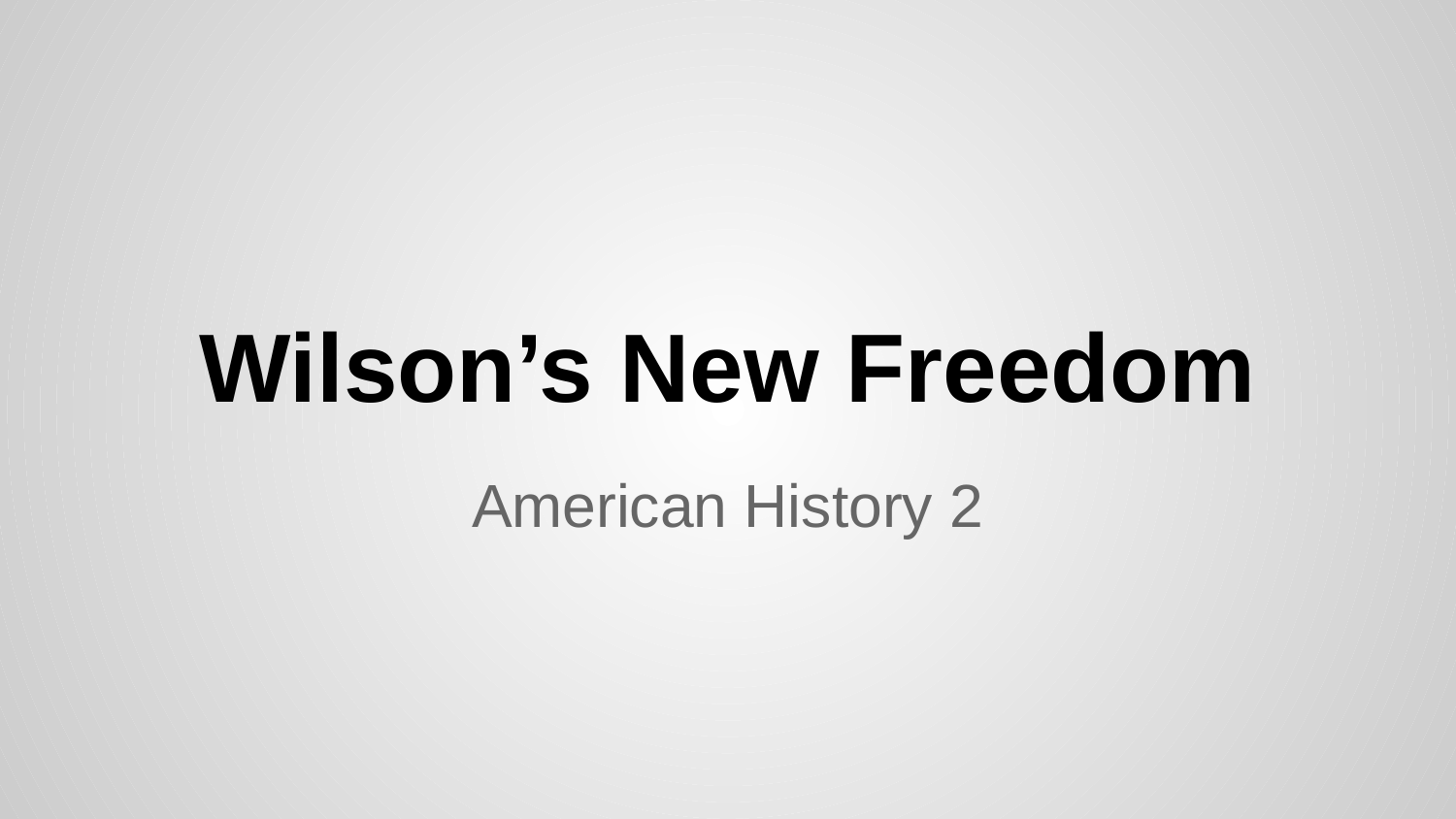

# Wilson’s New Freedom
American History 2